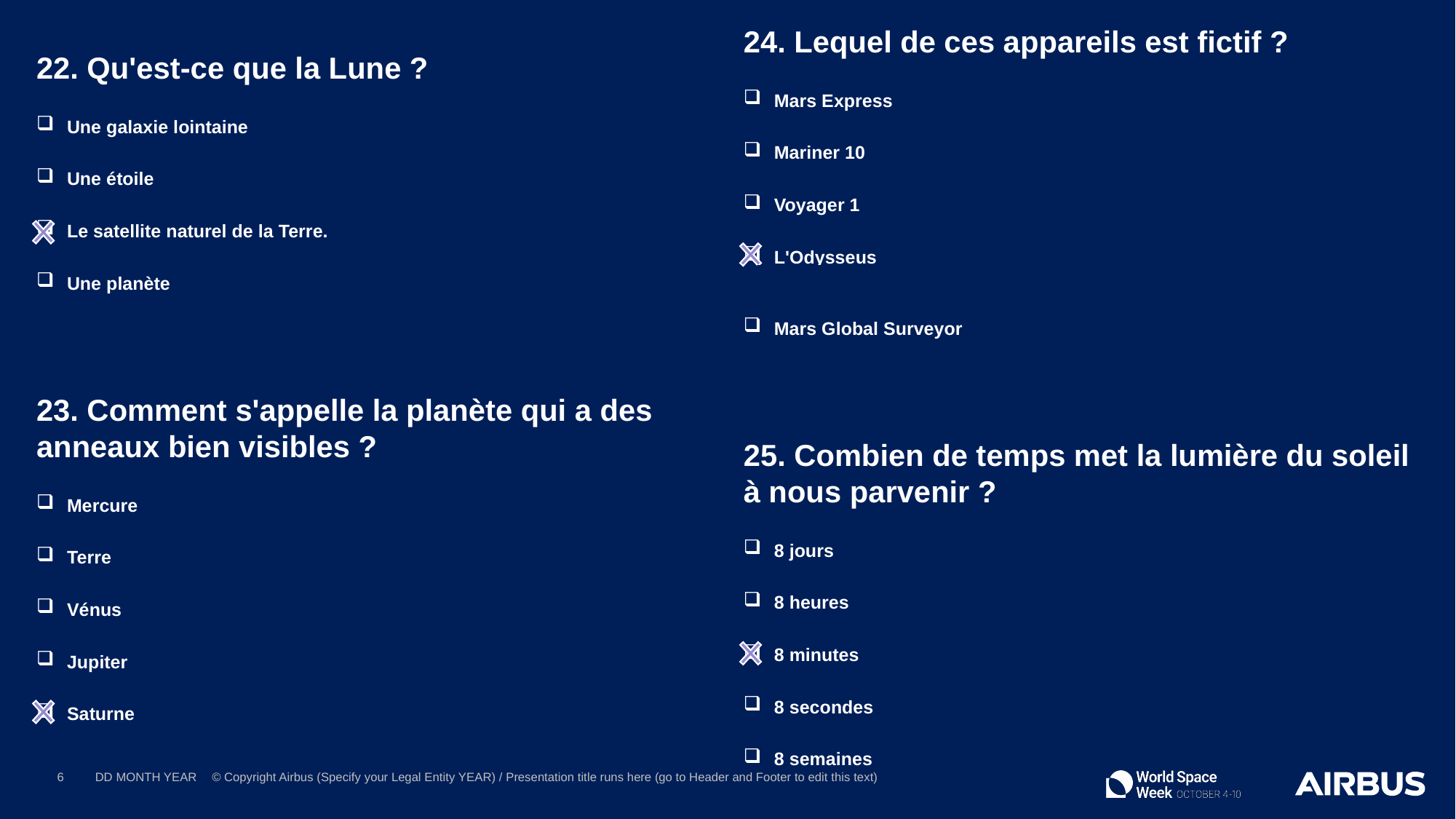

24. Lequel de ces appareils est fictif ?
  Mars Express
  Mariner 10
  Voyager 1
  L'Odysseus  Ce n'est pas un véhicule réel, c'est le vaisseau d'Ulysse, issu du poème l’Odyssée par Homer.
  Mars Global Surveyor

25. Combien de temps met la lumière du soleil à nous parvenir ?
  8 jours
  8 heures
  8 minutes
  8 secondes
  8 semaines
22. Qu'est-ce que la Lune ?
  Une galaxie lointaine
  Une étoile
  Le satellite naturel de la Terre.
  Une planète

23. Comment s'appelle la planète qui a des anneaux bien visibles ?
  Mercure
  Terre
  Vénus
  Jupiter
  Saturne

6
DD MONTH YEAR
© Copyright Airbus (Specify your Legal Entity YEAR) / Presentation title runs here (go to Header and Footer to edit this text)